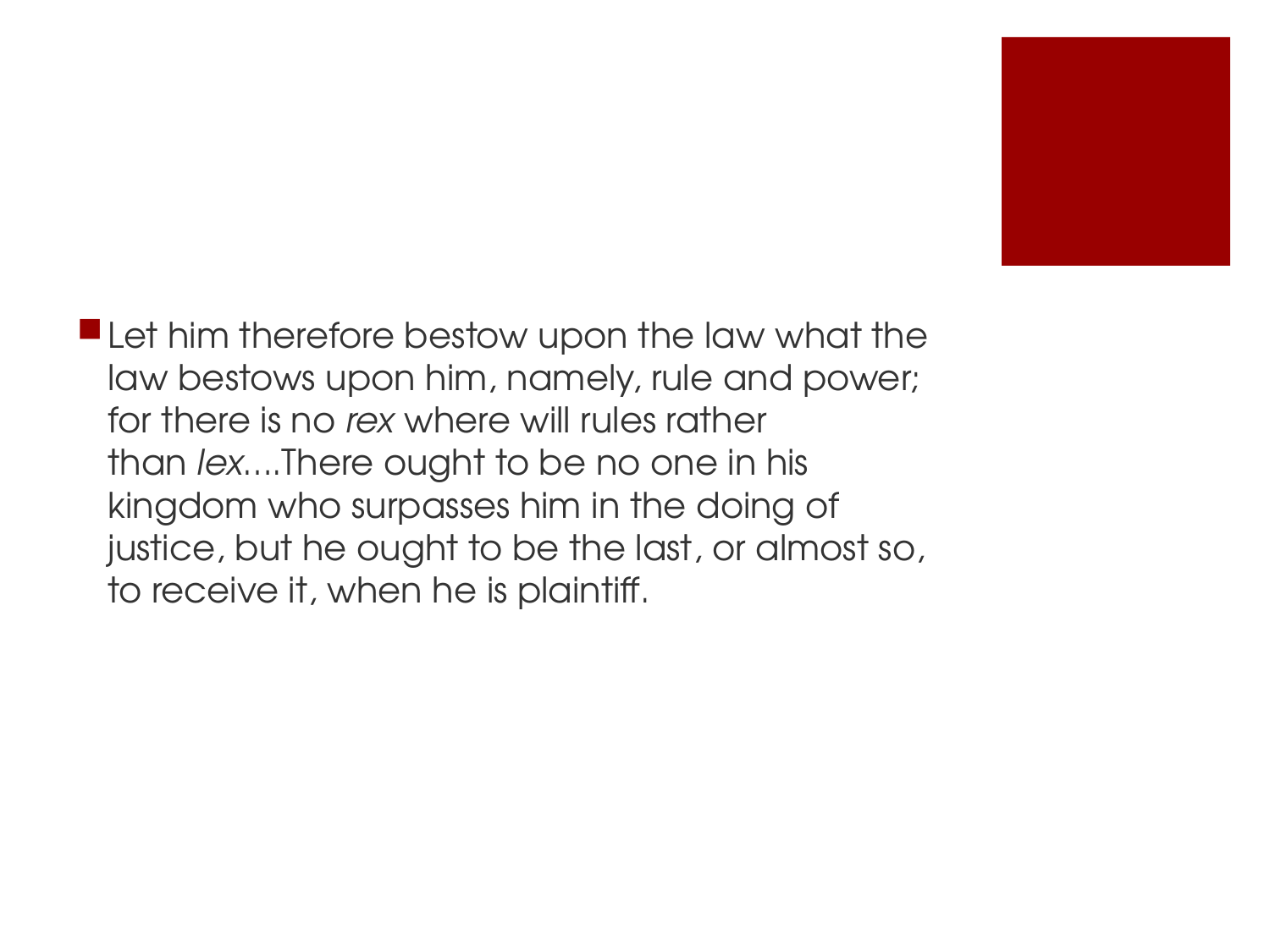

#
Let him therefore bestow upon the law what the law bestows upon him, namely, rule and power; for there is no rex where will rules rather than lex….There ought to be no one in his kingdom who surpasses him in the doing of justice, but he ought to be the last, or almost so, to receive it, when he is plaintiff.